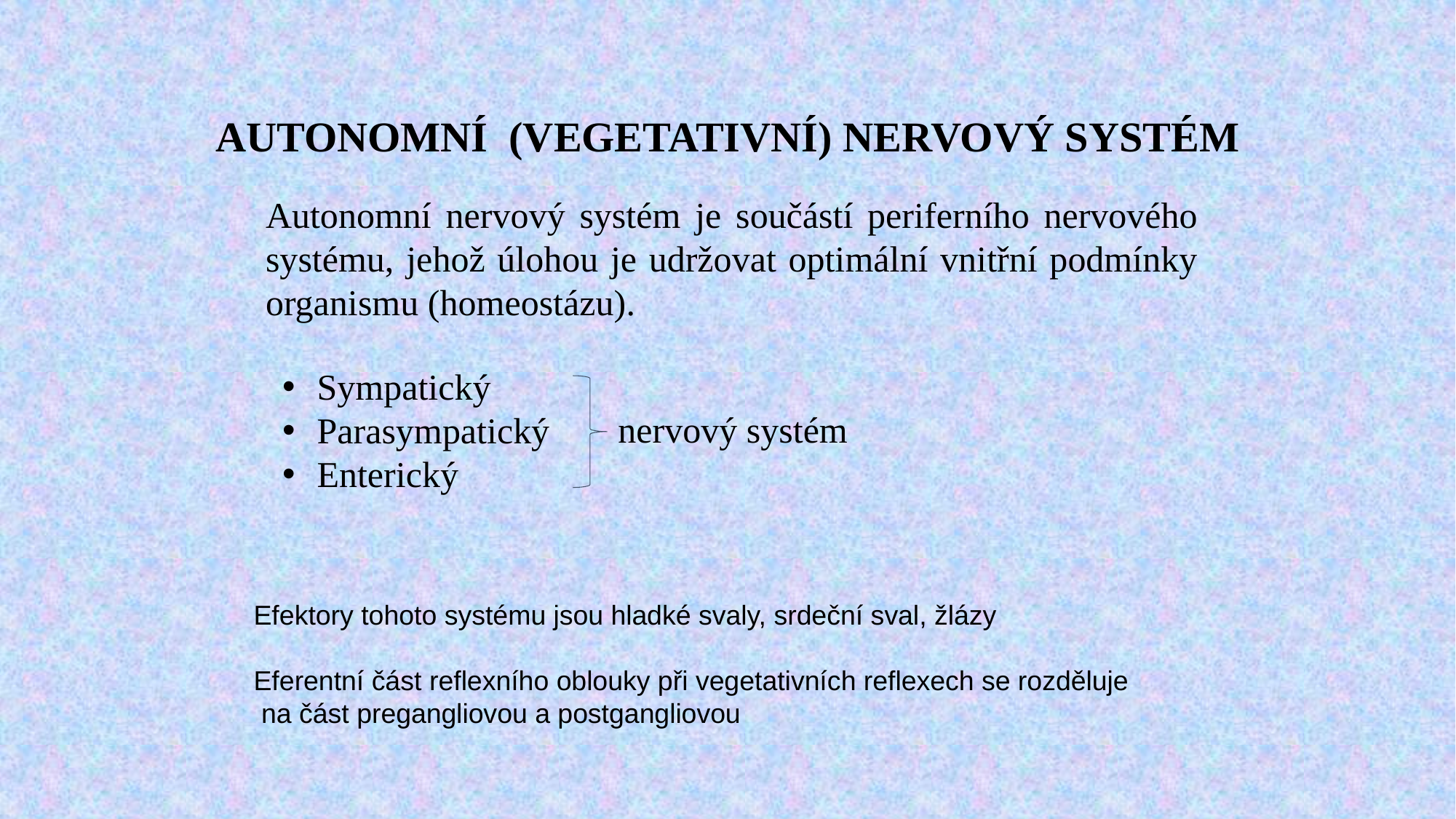

# AUTONOMNÍ  (VEGETATIVNÍ) NERVOVÝ SYSTÉM
Autonomní nervový systém je součástí periferního nervového systému, jehož úlohou je udržovat optimální vnitřní podmínky organismu (homeostázu).
Sympatický
Parasympatický
Enterický

nervový systém
Efektory tohoto systému jsou hladké svaly, srdeční sval, žlázy

Eferentní část reflexního oblouky při vegetativních reflexech se rozděluje
 na část pregangliovou a postgangliovou